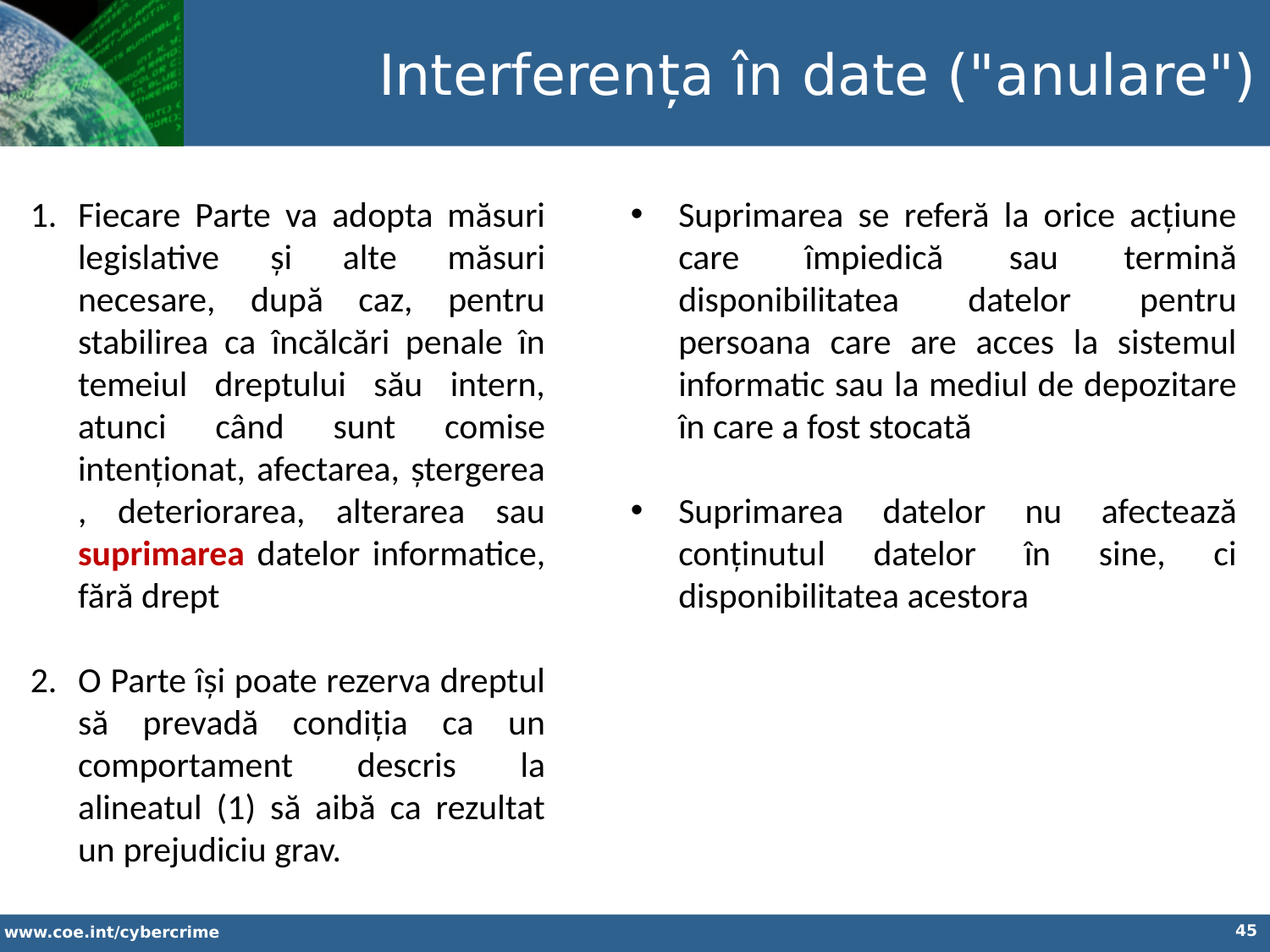

Interferența în date ("anulare")
Fiecare Parte va adopta măsuri legislative și alte măsuri necesare, după caz, pentru stabilirea ca încălcări penale în temeiul dreptului său intern, atunci când sunt comise intenționat, afectarea, ștergerea , deteriorarea, alterarea sau suprimarea datelor informatice, fără drept

O Parte își poate rezerva dreptul să prevadă condiția ca un comportament descris la alineatul (1) să aibă ca rezultat un prejudiciu grav.
Suprimarea se referă la orice acțiune care împiedică sau termină disponibilitatea datelor pentru persoana care are acces la sistemul informatic sau la mediul de depozitare în care a fost stocată

Suprimarea datelor nu afectează conținutul datelor în sine, ci disponibilitatea acestora